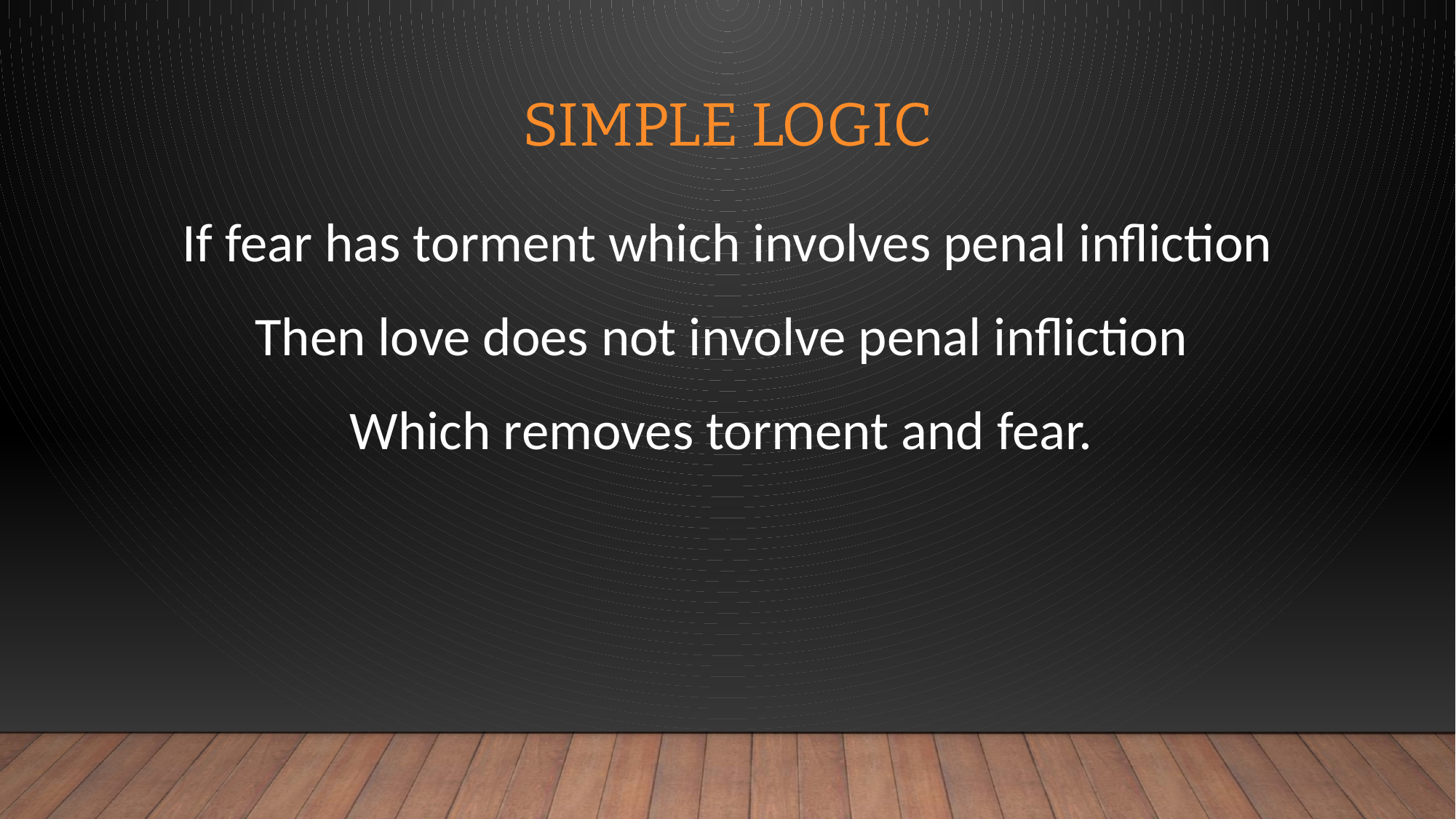

# Simple logic
If fear has torment which involves penal infliction
Then love does not involve penal infliction
Which removes torment and fear.